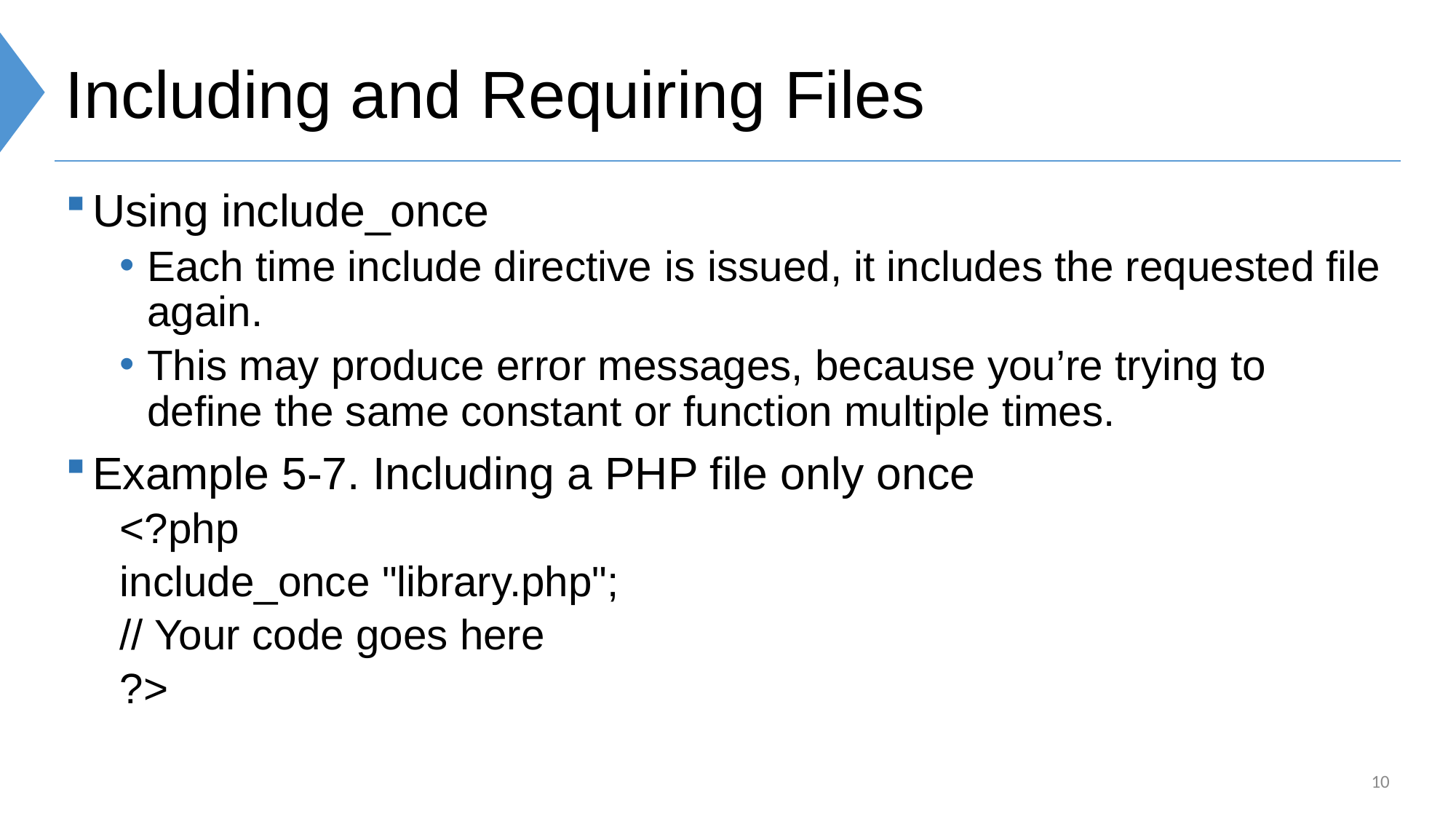

# Including and Requiring Files
Using include_once
Each time include directive is issued, it includes the requested file again.
This may produce error messages, because you’re trying to define the same constant or function multiple times.
Example 5-7. Including a PHP file only once
<?php
include_once "library.php";
// Your code goes here
?>

10